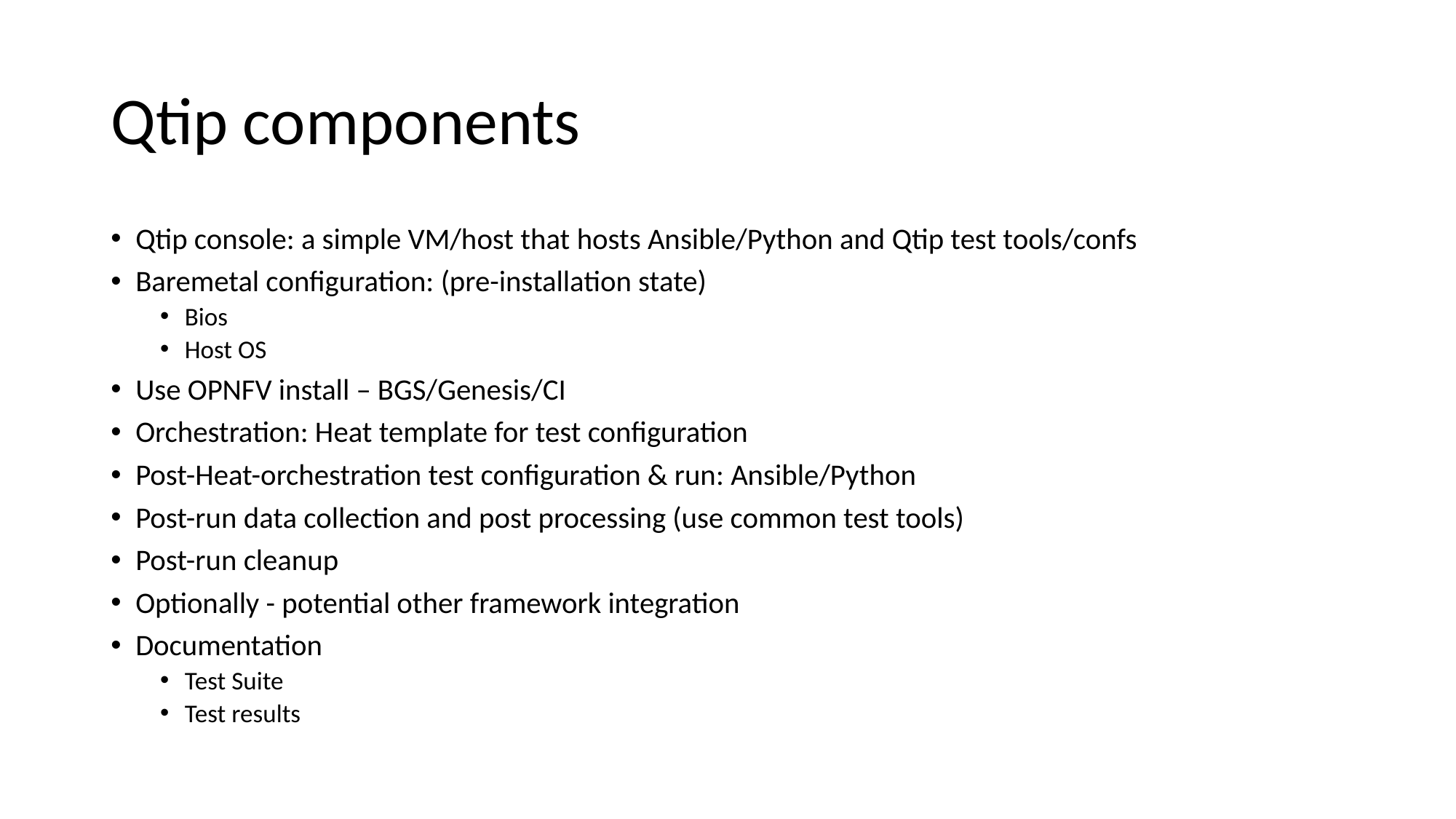

# Qtip components
Qtip console: a simple VM/host that hosts Ansible/Python and Qtip test tools/confs
Baremetal configuration: (pre-installation state)
Bios
Host OS
Use OPNFV install – BGS/Genesis/CI
Orchestration: Heat template for test configuration
Post-Heat-orchestration test configuration & run: Ansible/Python
Post-run data collection and post processing (use common test tools)
Post-run cleanup
Optionally - potential other framework integration
Documentation
Test Suite
Test results